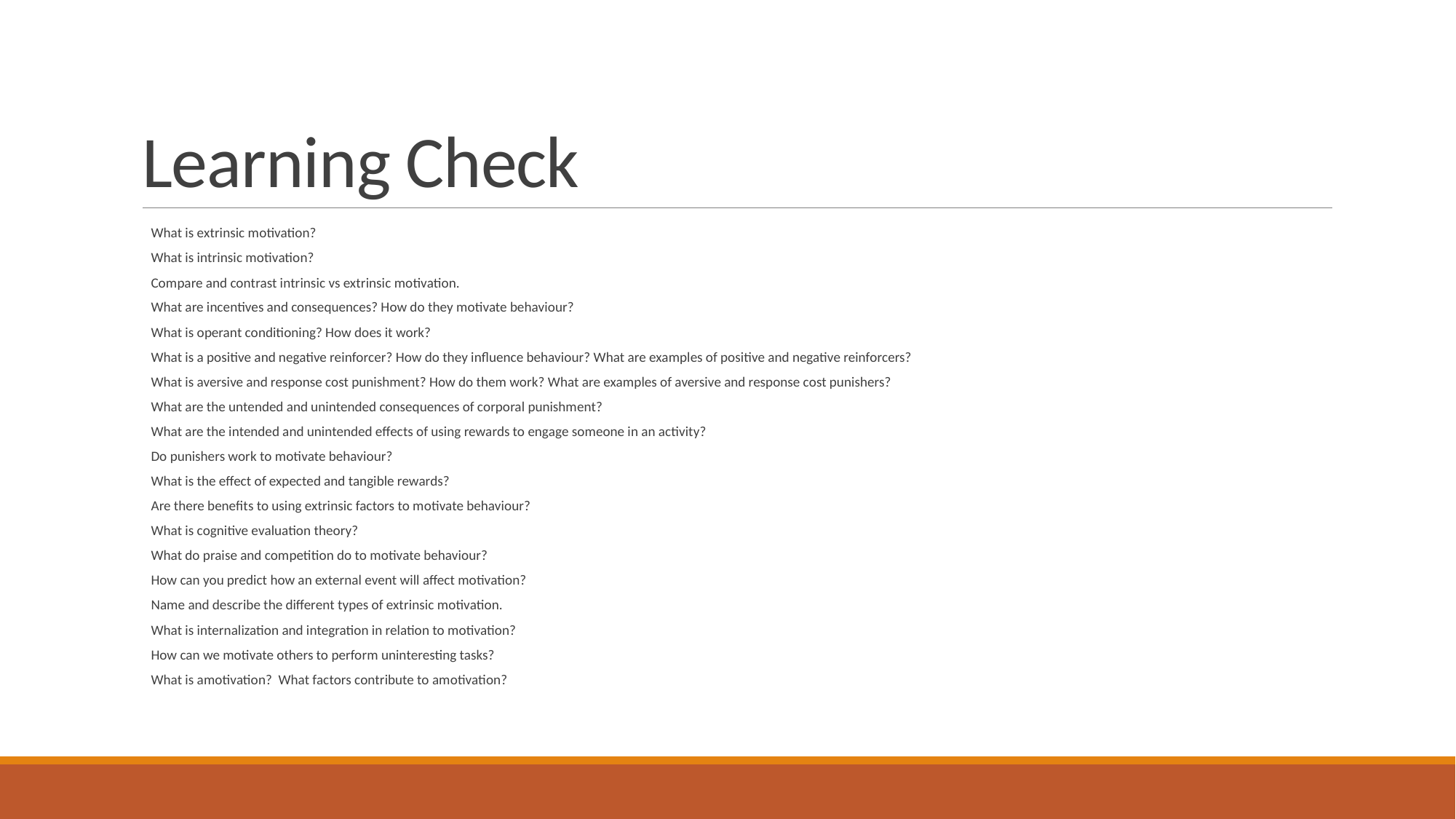

# Learning Check
What is extrinsic motivation?
What is intrinsic motivation?
Compare and contrast intrinsic vs extrinsic motivation.
What are incentives and consequences? How do they motivate behaviour?
What is operant conditioning? How does it work?
What is a positive and negative reinforcer? How do they influence behaviour? What are examples of positive and negative reinforcers?
What is aversive and response cost punishment? How do them work? What are examples of aversive and response cost punishers?
What are the untended and unintended consequences of corporal punishment?
What are the intended and unintended effects of using rewards to engage someone in an activity?
Do punishers work to motivate behaviour?
What is the effect of expected and tangible rewards?
Are there benefits to using extrinsic factors to motivate behaviour?
What is cognitive evaluation theory?
What do praise and competition do to motivate behaviour?
How can you predict how an external event will affect motivation?
Name and describe the different types of extrinsic motivation.
What is internalization and integration in relation to motivation?
How can we motivate others to perform uninteresting tasks?
What is amotivation?  What factors contribute to amotivation?